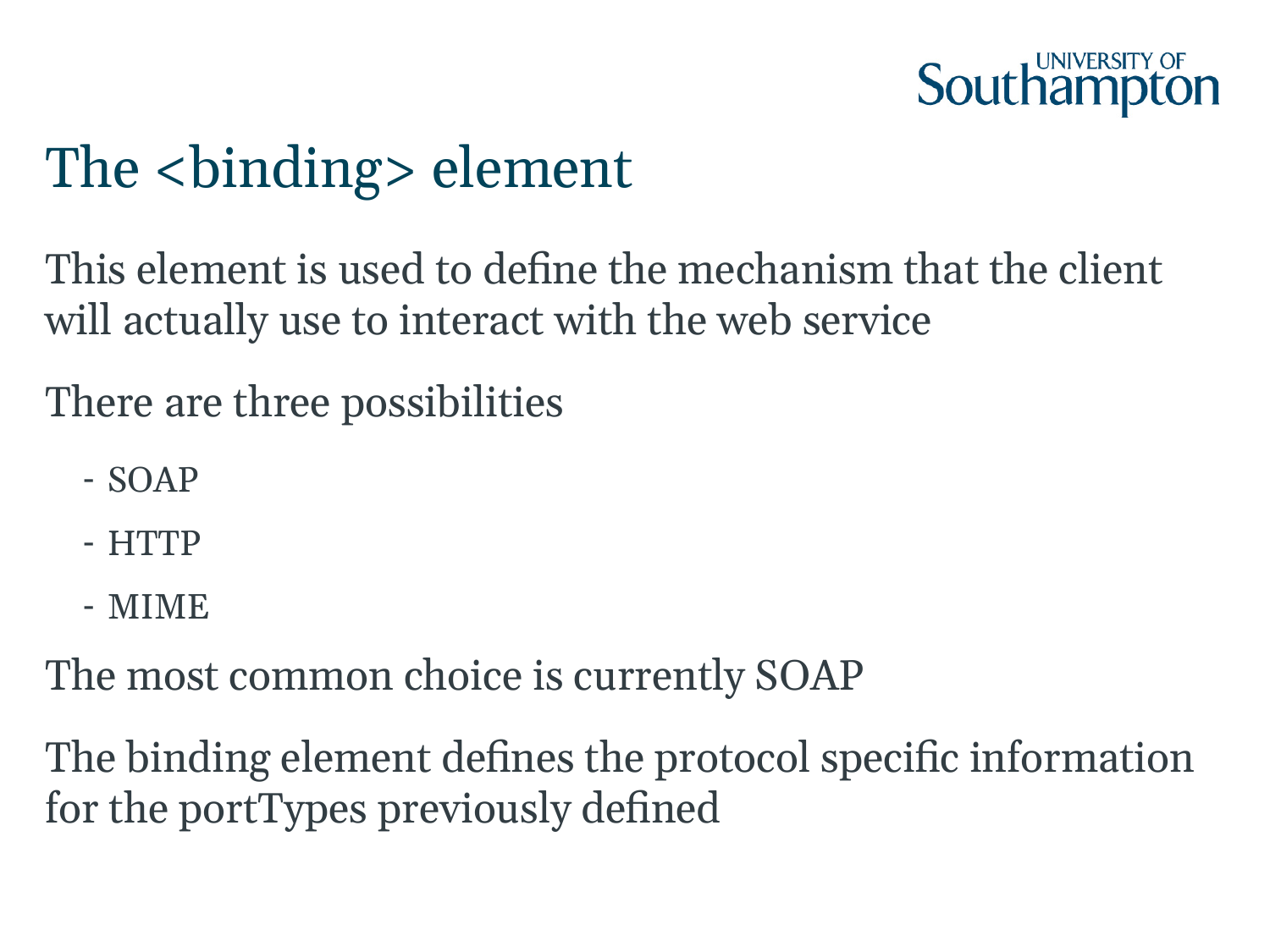

# The <binding> element
This element is used to define the mechanism that the client will actually use to interact with the web service
There are three possibilities
SOAP
HTTP
MIME
The most common choice is currently SOAP
The binding element defines the protocol specific information for the portTypes previously defined